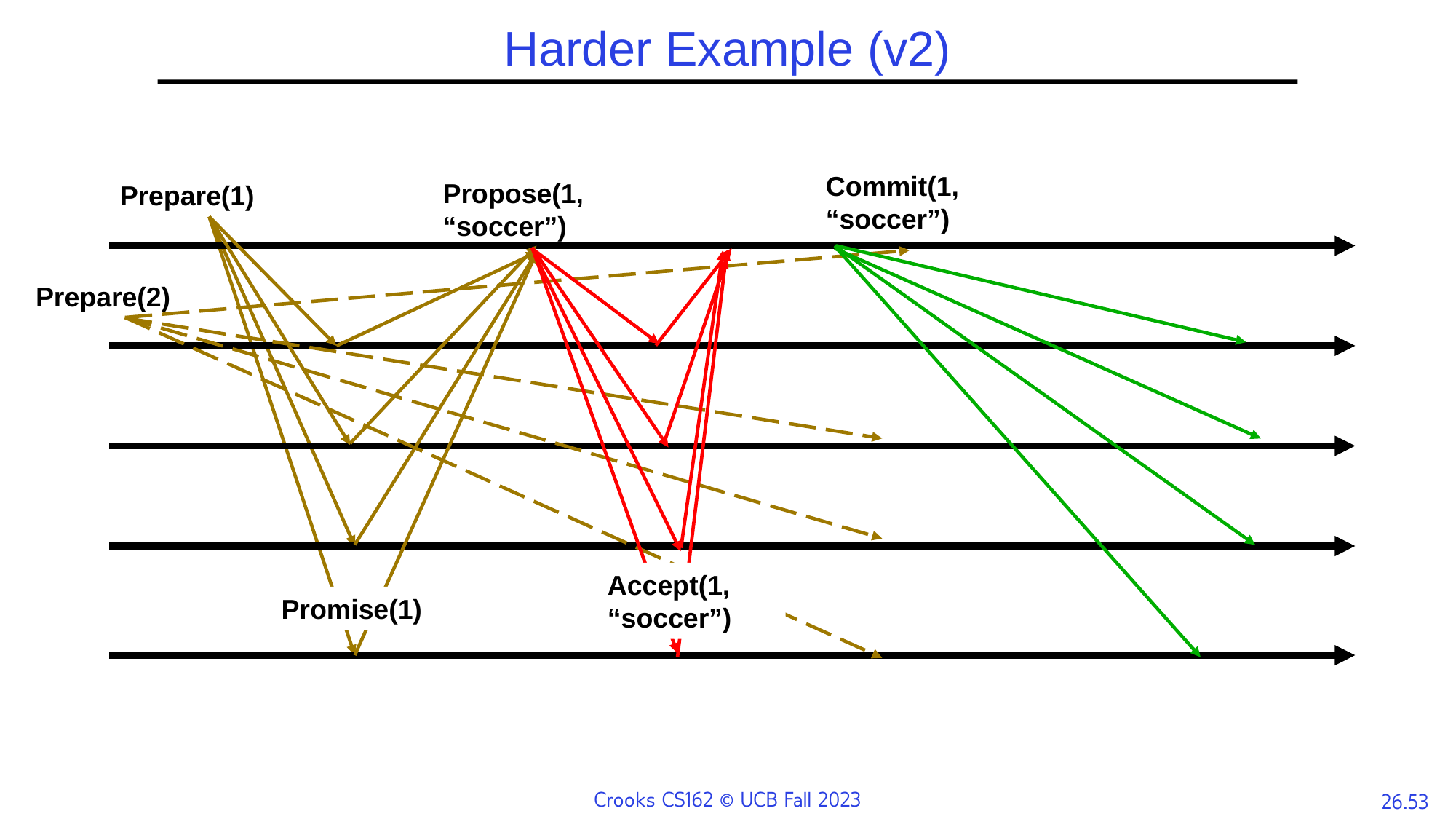

# Harder Example (v2)
Commit(1, “soccer”)
Propose(1, “soccer”)
Prepare(1)
Prepare(2)
Accept(1, “soccer”)
Promise(1)